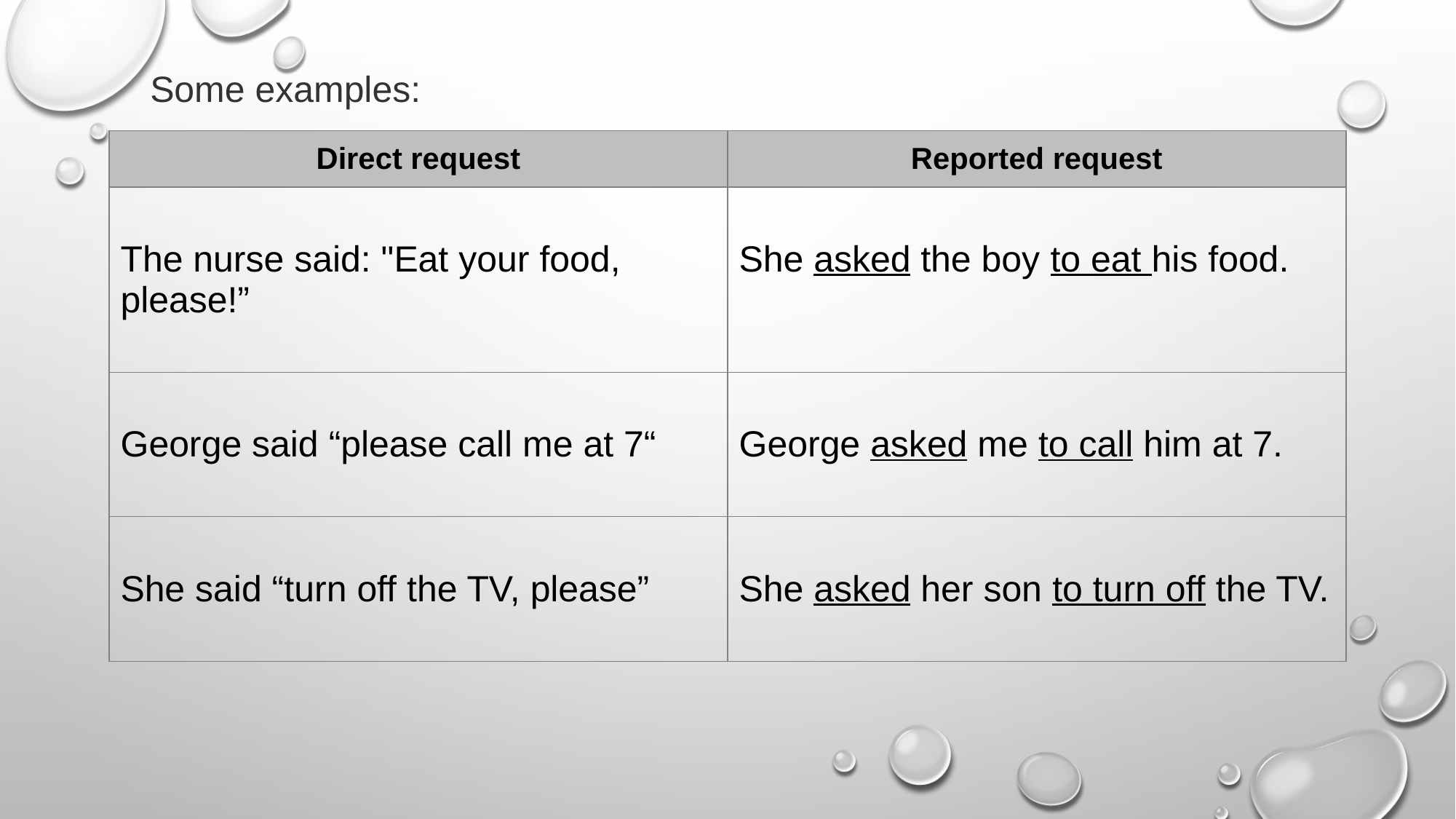

Some examples:
| Direct request | Reported request |
| --- | --- |
| The nurse said: "Eat your food, please!” | She asked the boy to eat his food. |
| George said “please call me at 7“ | George asked me to call him at 7. |
| She said “turn off the TV, please” | She asked her son to turn off the TV. |